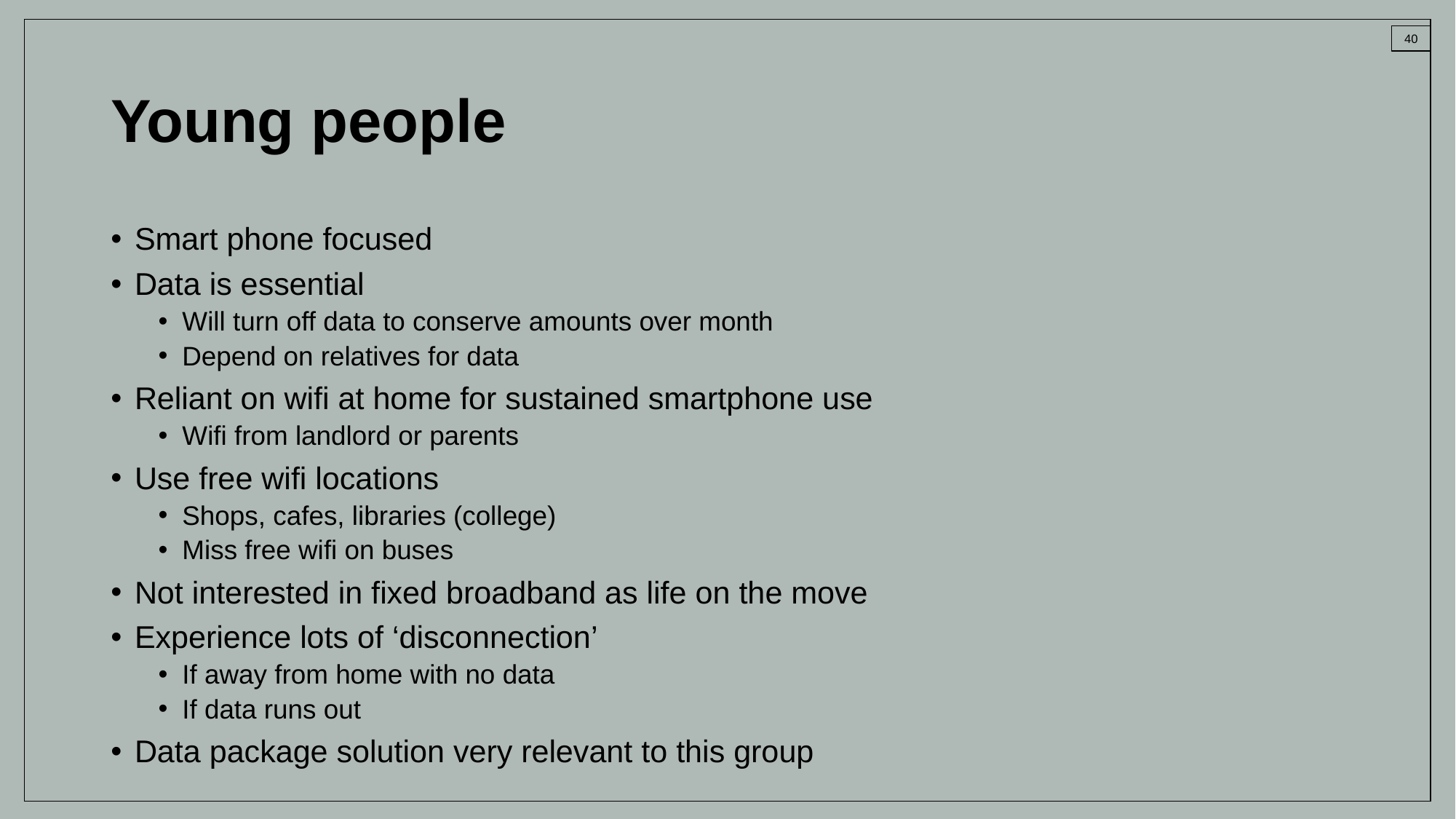

# Young people
Smart phone focused
Data is essential
Will turn off data to conserve amounts over month
Depend on relatives for data
Reliant on wifi at home for sustained smartphone use
Wifi from landlord or parents
Use free wifi locations
Shops, cafes, libraries (college)
Miss free wifi on buses
Not interested in fixed broadband as life on the move
Experience lots of ‘disconnection’
If away from home with no data
If data runs out
Data package solution very relevant to this group